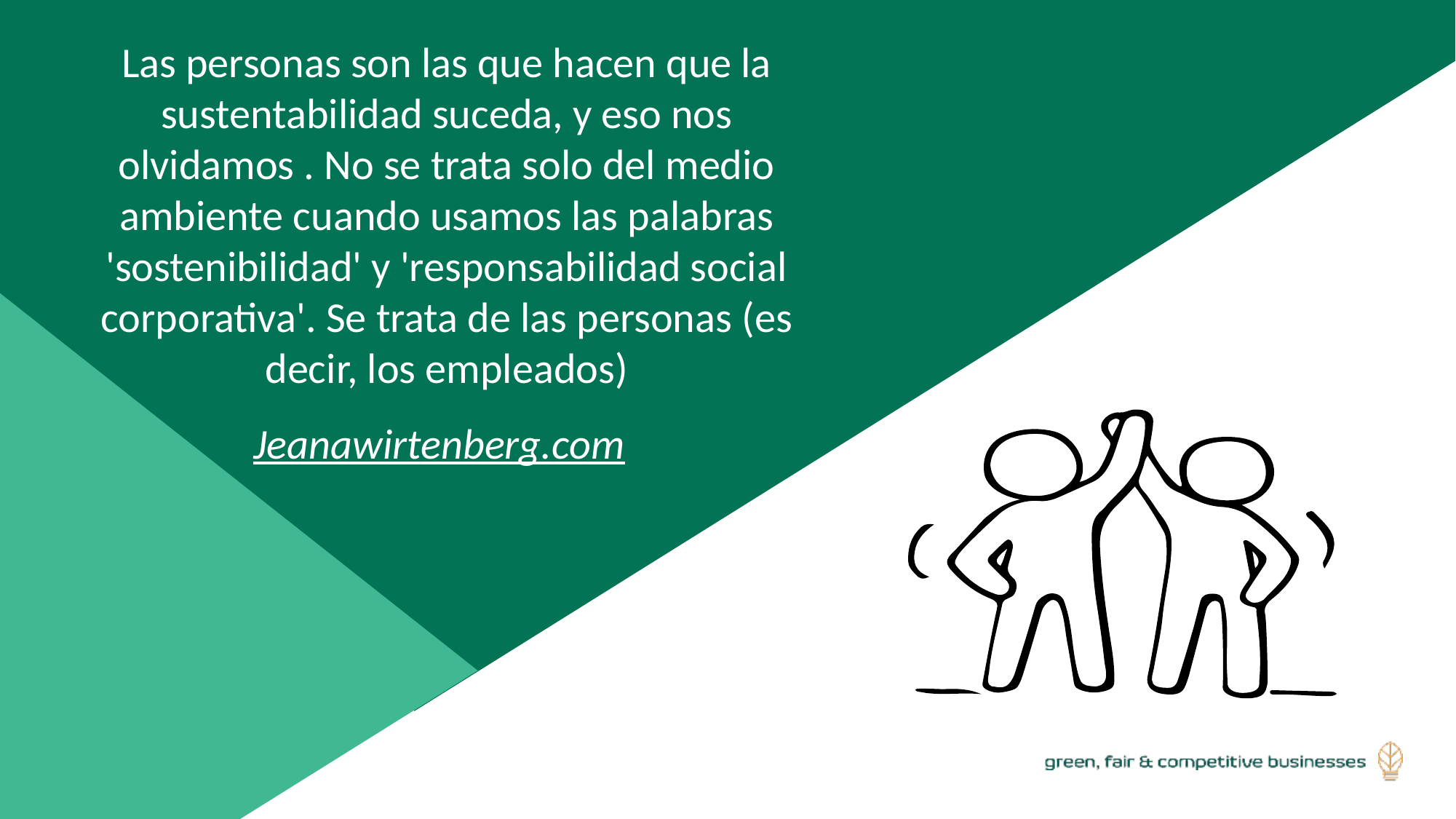

Las personas son las que hacen que la sustentabilidad suceda, y eso nos olvidamos . No se trata solo del medio ambiente cuando usamos las palabras 'sostenibilidad' y 'responsabilidad social corporativa'. Se trata de las personas (es decir, los empleados)
Jeanawirtenberg.com